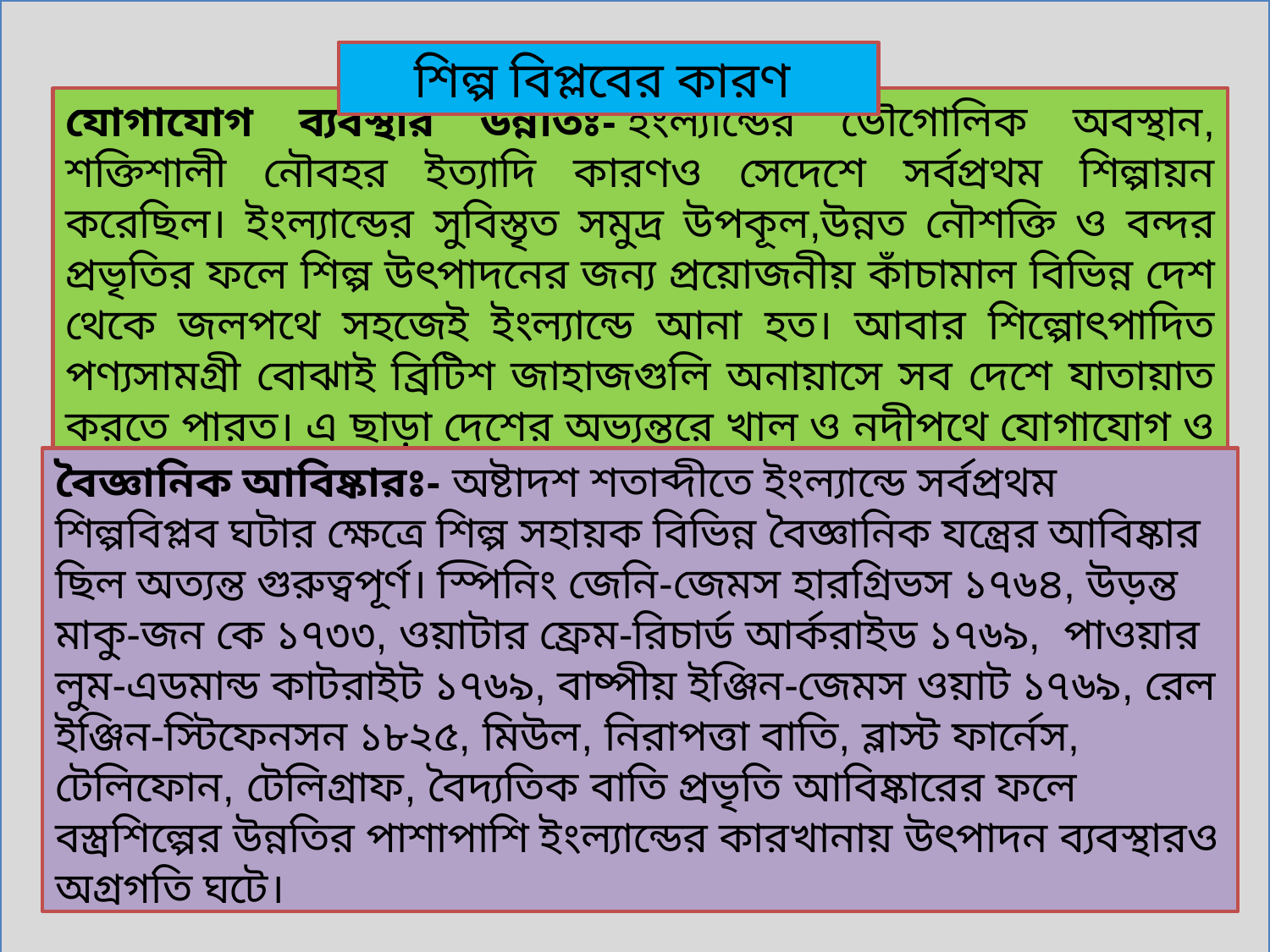

শিল্প বিপ্লবের কারণ
যোগাযোগ ব্যবস্থার উন্নতিঃ- ইংল্যান্ডের ভৌগোলিক অবস্থান, শক্তিশালী নৌবহর ইত্যাদি কারণও সেদেশে সর্বপ্রথম শিল্পায়ন করেছিল। ইংল্যান্ডের সুবিস্তৃত সমুদ্র উপকূল,উন্নত নৌশক্তি ও বন্দর প্রভৃতির ফলে শিল্প উৎপাদনের জন্য প্রয়োজনীয় কাঁচামাল বিভিন্ন দেশ থেকে জলপথে সহজেই ইংল্যান্ডে আনা হত। আবার শিল্পোৎপাদিত পণ্যসামগ্রী বোঝাই ব্রিটিশ জাহাজগুলি অনায়াসে সব দেশে যাতায়াত করতে পারত। এ ছাড়া দেশের অভ্যন্তরে খাল ও নদীপথে যোগাযোগ ও পণ্য পরিবহণের ব্যবস্থা ছিল যথেষ্ট উন্নত।
বৈজ্ঞানিক আবিষ্কারঃ- অষ্টাদশ শতাব্দীতে ইংল্যান্ডে সর্বপ্রথম শিল্পবিপ্লব ঘটার ক্ষেত্রে শিল্প সহায়ক বিভিন্ন বৈজ্ঞানিক যন্ত্রের আবিষ্কার ছিল অত্যন্ত গুরুত্বপূর্ণ। স্পিনিং জেনি-জেমস হারগ্রিভস ১৭৬৪, উড়ন্ত মাকু-জন কে ১৭৩৩, ওয়াটার ফ্রেম-রিচার্ড আর্করাইড ১৭৬৯,  পাওয়ার লুম-এডমান্ড কাটরাইট ১৭৬৯, বাষ্পীয় ইঞ্জিন-জেমস ওয়াট ১৭৬৯, রেল ইঞ্জিন-স্টিফেনসন ১৮২৫, মিউল, নিরাপত্তা বাতি, ব্লাস্ট ফার্নেস, টেলিফোন, টেলিগ্রাফ, বৈদ্যতিক বাতি প্রভৃতি আবিষ্কারের ফলে বস্ত্রশিল্পের উন্নতির পাশাপাশি ইংল্যান্ডের কারখানায় উৎপাদন ব্যবস্থারও অগ্রগতি ঘটে।